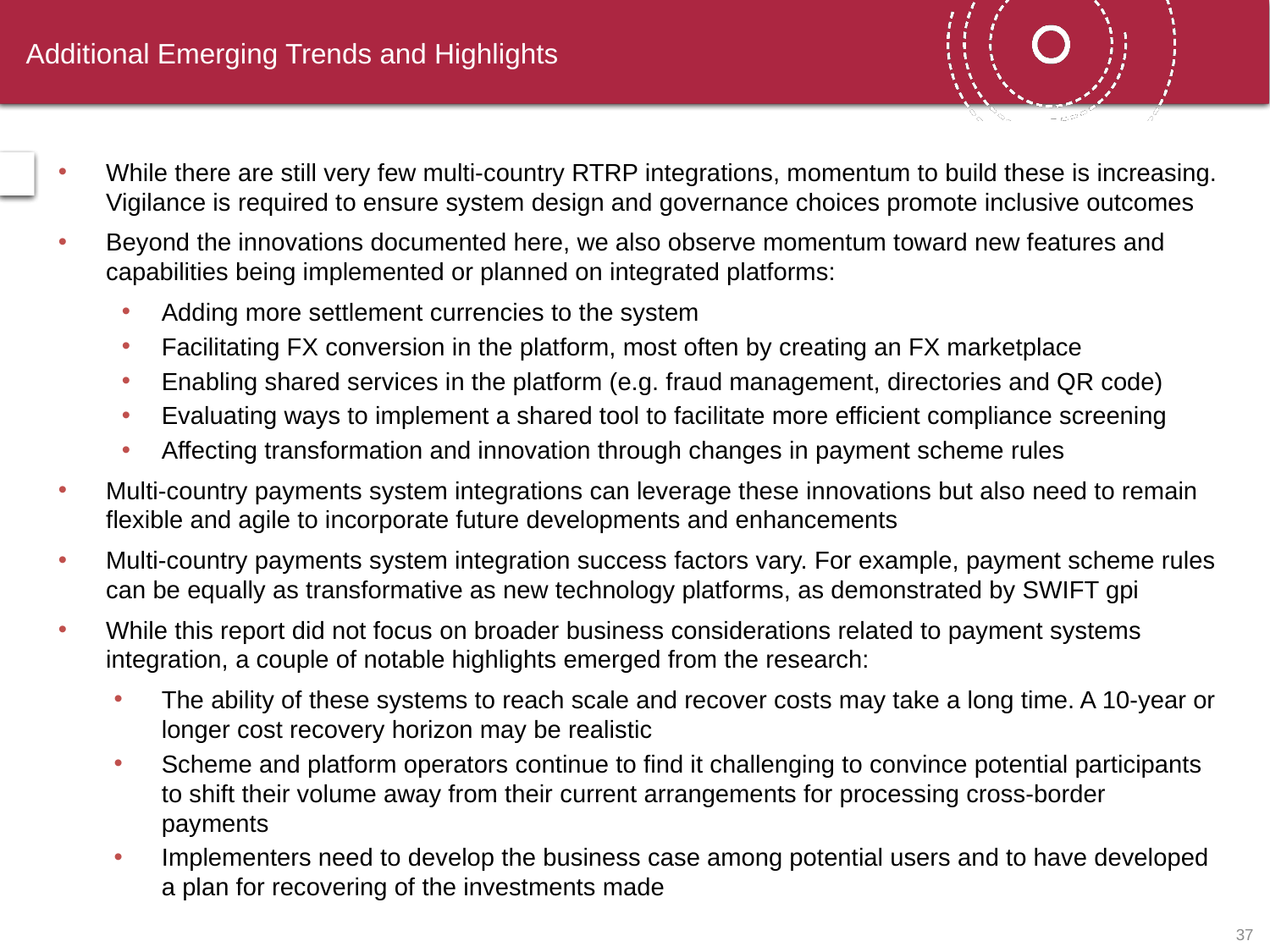

# Additional Emerging Trends and Highlights

While there are still very few multi-country RTRP integrations, momentum to build these is increasing. Vigilance is required to ensure system design and governance choices promote inclusive outcomes
Beyond the innovations documented here, we also observe momentum toward new features and capabilities being implemented or planned on integrated platforms:
Adding more settlement currencies to the system
Facilitating FX conversion in the platform, most often by creating an FX marketplace
Enabling shared services in the platform (e.g. fraud management, directories and QR code)
Evaluating ways to implement a shared tool to facilitate more efficient compliance screening
Affecting transformation and innovation through changes in payment scheme rules
Multi-country payments system integrations can leverage these innovations but also need to remain flexible and agile to incorporate future developments and enhancements
Multi-country payments system integration success factors vary. For example, payment scheme rules can be equally as transformative as new technology platforms, as demonstrated by SWIFT gpi
While this report did not focus on broader business considerations related to payment systems integration, a couple of notable highlights emerged from the research:
The ability of these systems to reach scale and recover costs may take a long time. A 10-year or longer cost recovery horizon may be realistic
Scheme and platform operators continue to find it challenging to convince potential participants to shift their volume away from their current arrangements for processing cross-border payments
Implementers need to develop the business case among potential users and to have developed a plan for recovering of the investments made

37